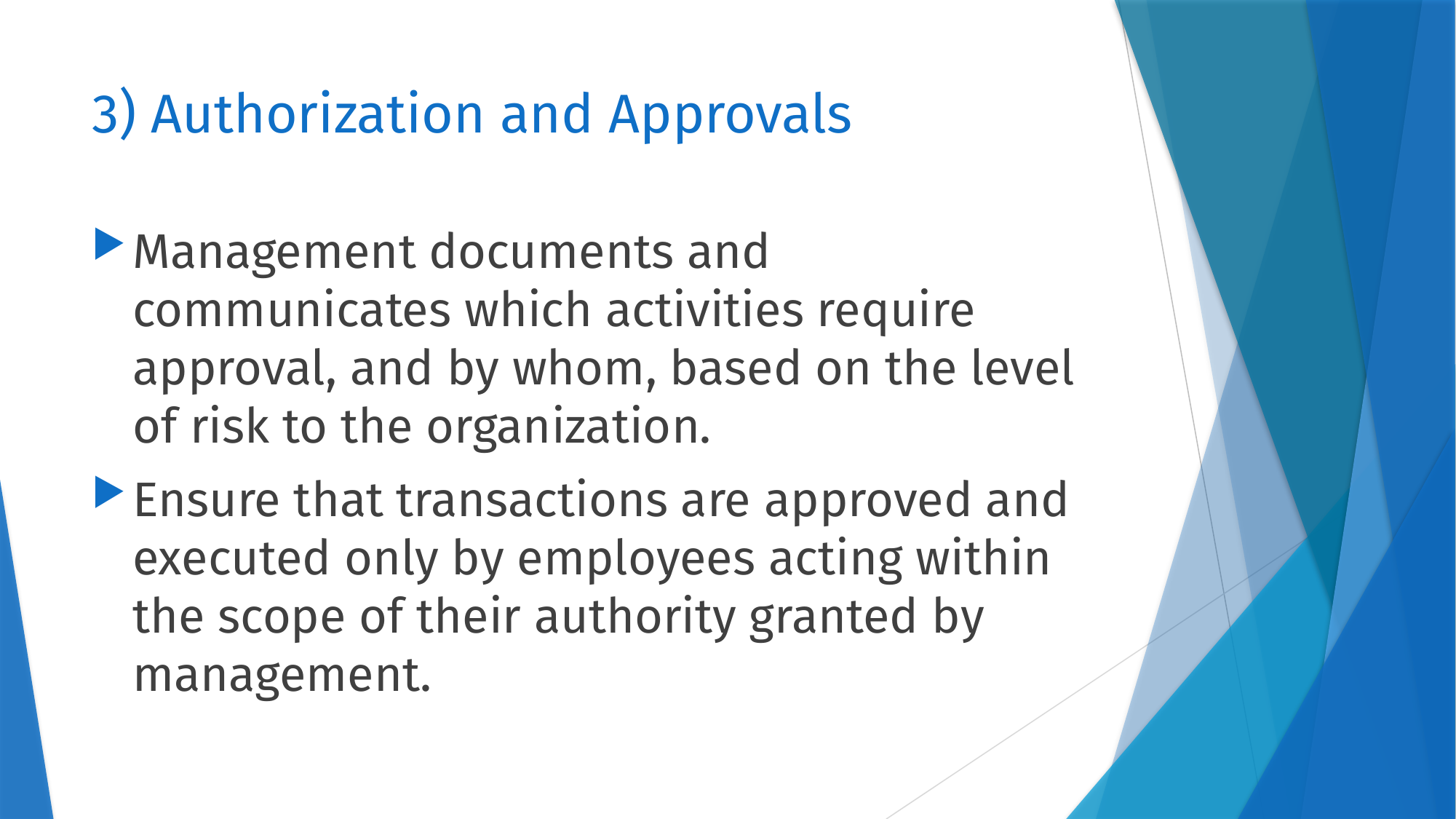

# 3) Authorization and Approvals
Management documents and communicates which activities require approval, and by whom, based on the level of risk to the organization.
Ensure that transactions are approved and executed only by employees acting within the scope of their authority granted by management.